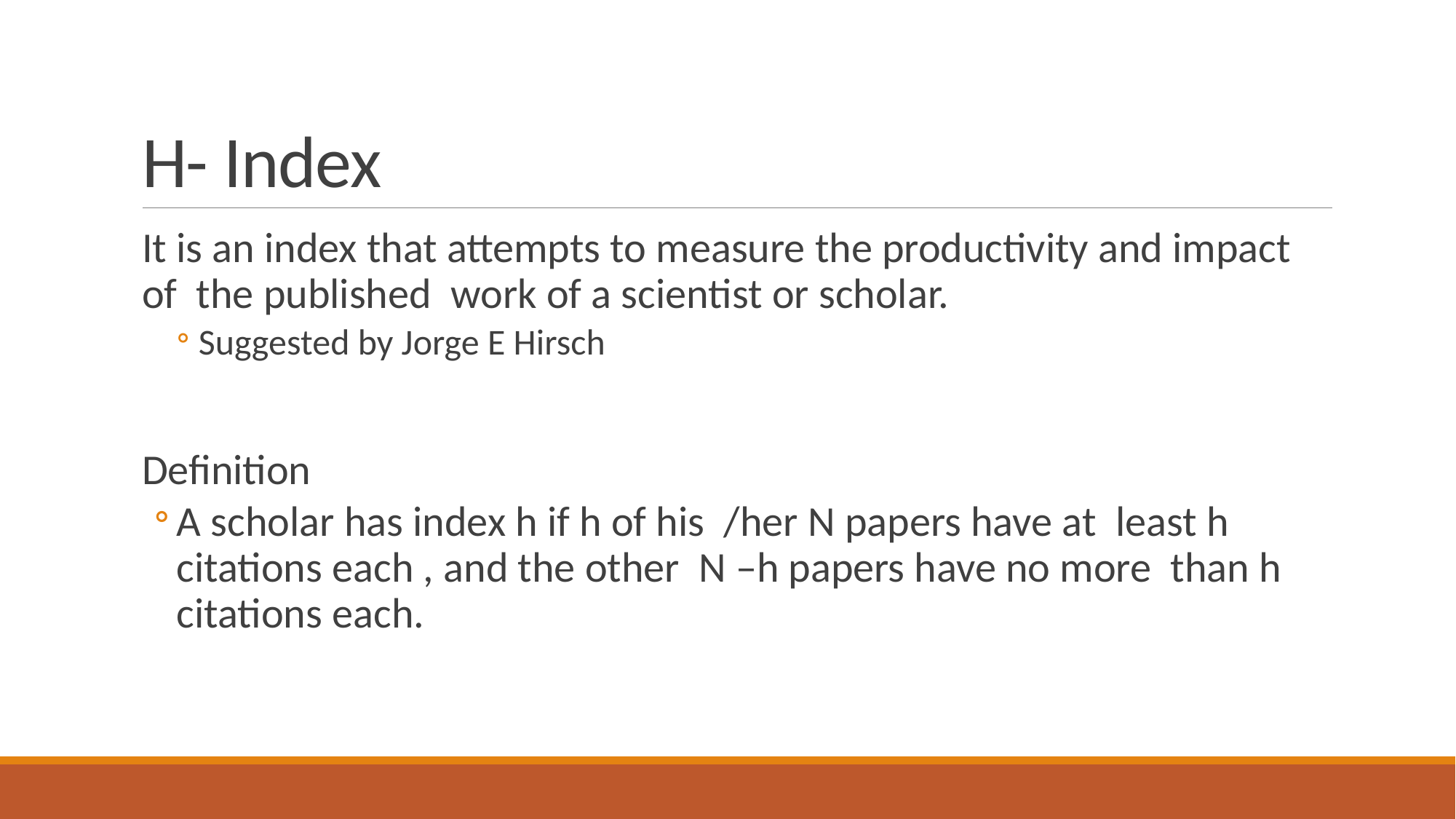

# H- Index
It is an index that attempts to measure the productivity and impact of  the published  work of a scientist or scholar.
Suggested by Jorge E Hirsch

Definition
A scholar has index h if h of his  /her N papers have at  least h citations each , and the other  N –h papers have no more  than h citations each.